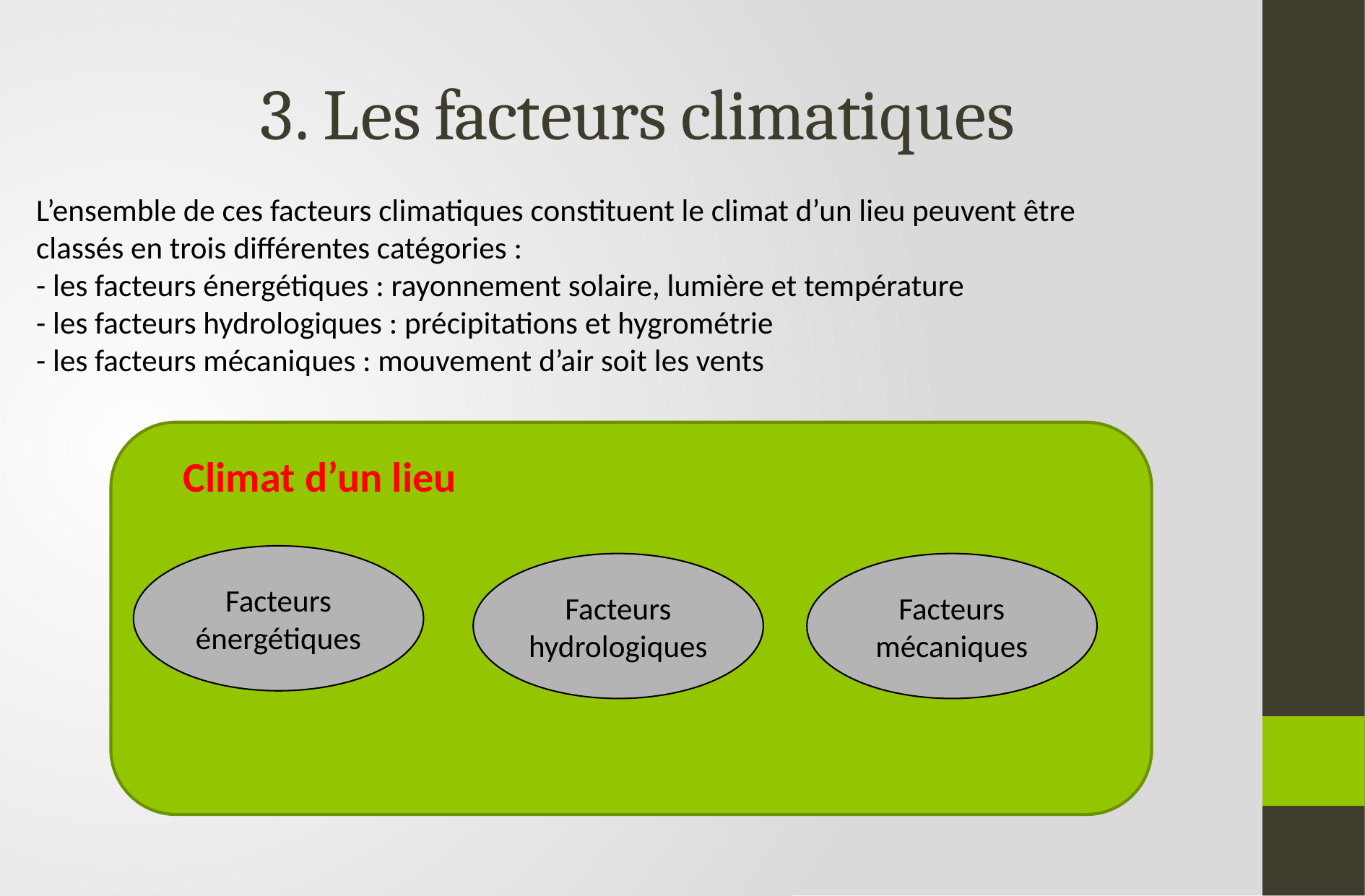

# 3. Les facteurs climatiques
L’ensemble de ces facteurs climatiques constituent le climat d’un lieu peuvent être classés en trois différentes catégories :
- les facteurs énergétiques : rayonnement solaire, lumière et température
- les facteurs hydrologiques : précipitations et hygrométrie
- les facteurs mécaniques : mouvement d’air soit les vents

Climat d’un lieu
Facteurs énergétiques
Facteurs hydrologiques
Facteurs mécaniques